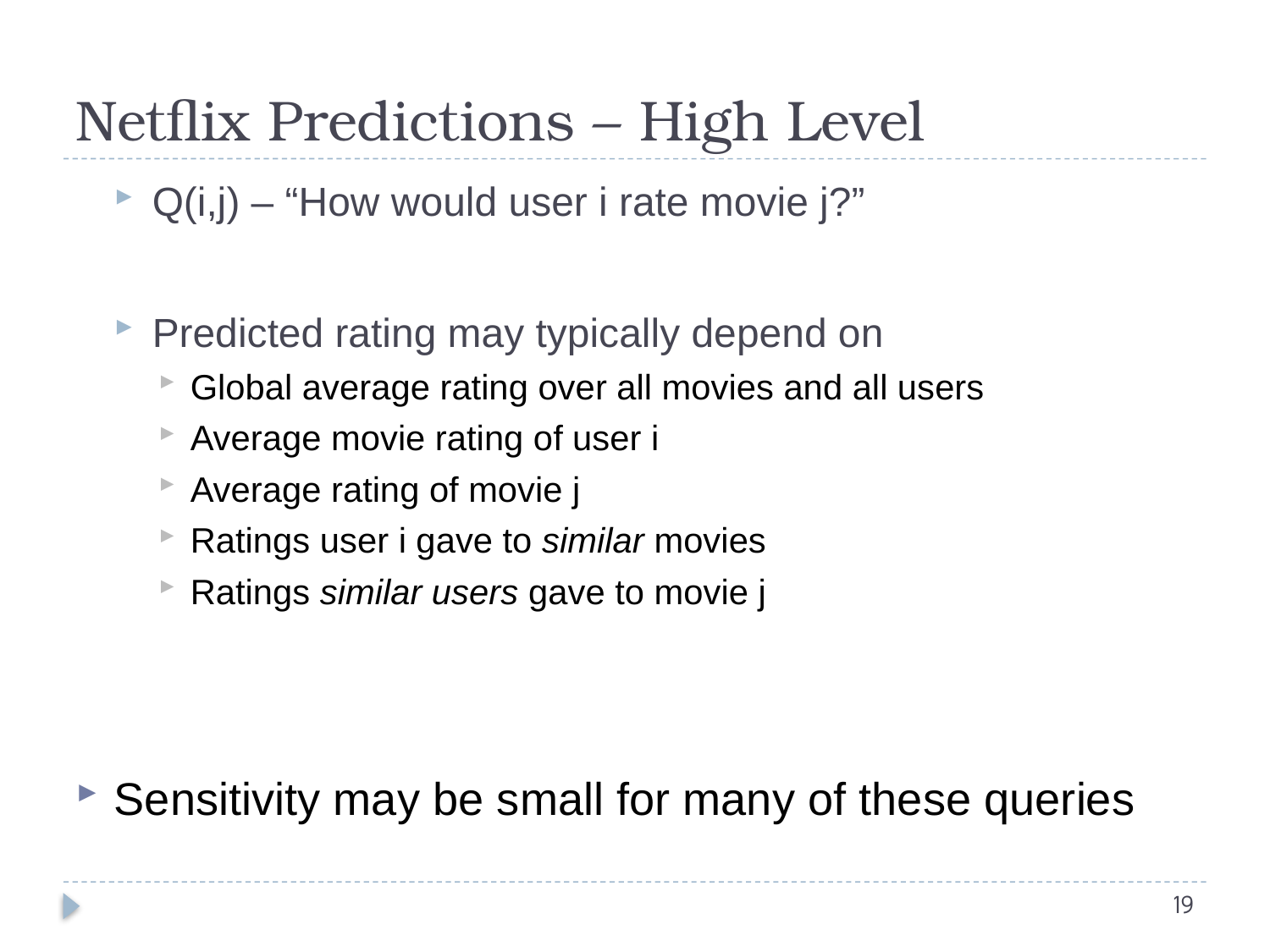

# Netflix Predictions – High Level
Q(i,j) – “How would user i rate movie j?”

Predicted rating may typically depend on
Global average rating over all movies and all users
Average movie rating of user i
Average rating of movie j
Ratings user i gave to similar movies
Ratings similar users gave to movie j

Sensitivity may be small for many of these queries
19